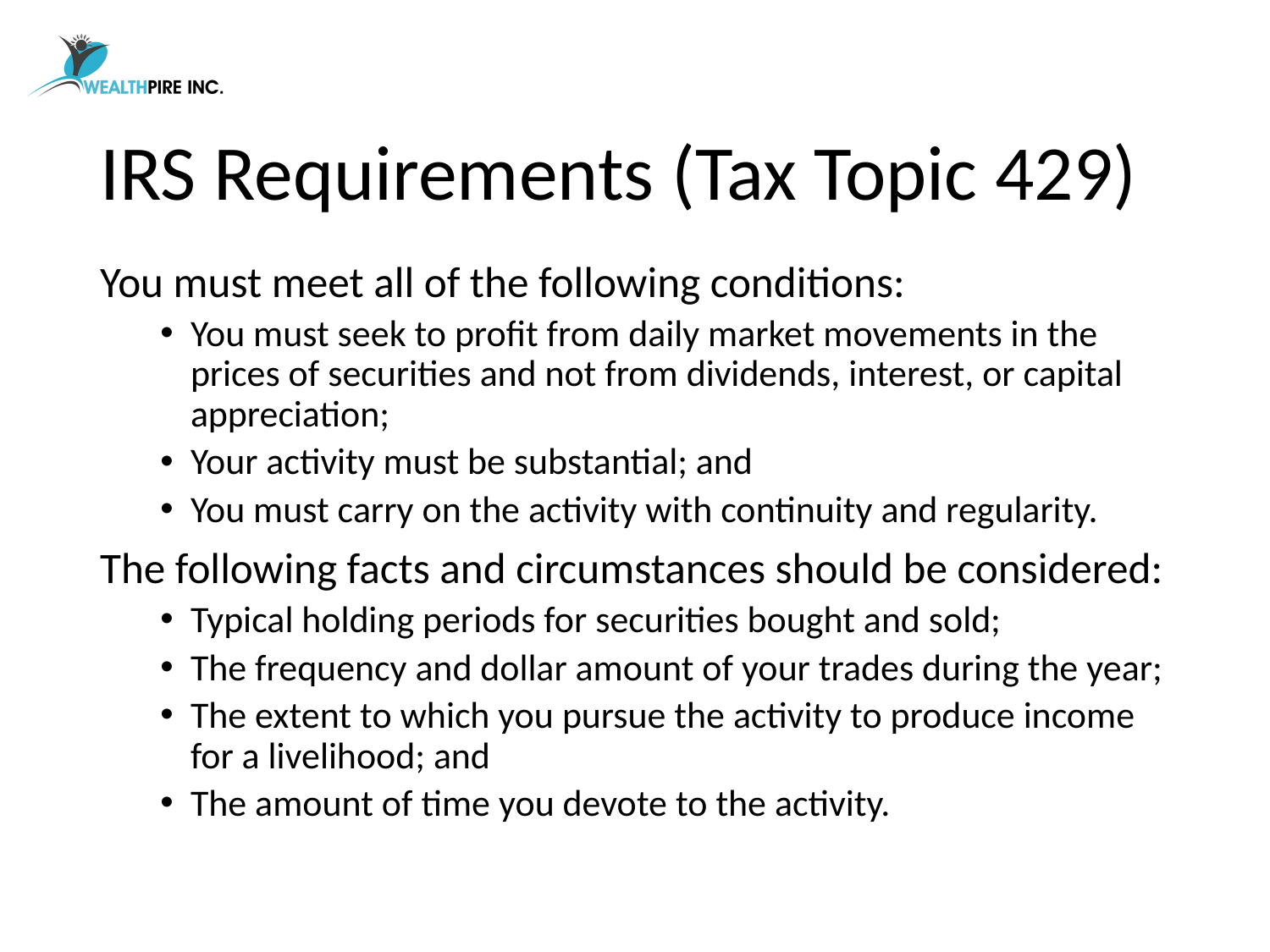

# IRS Requirements (Tax Topic 429)
You must meet all of the following conditions:
You must seek to profit from daily market movements in the prices of securities and not from dividends, interest, or capital appreciation;
Your activity must be substantial; and
You must carry on the activity with continuity and regularity.
The following facts and circumstances should be considered:
Typical holding periods for securities bought and sold;
The frequency and dollar amount of your trades during the year;
The extent to which you pursue the activity to produce income for a livelihood; and
The amount of time you devote to the activity.